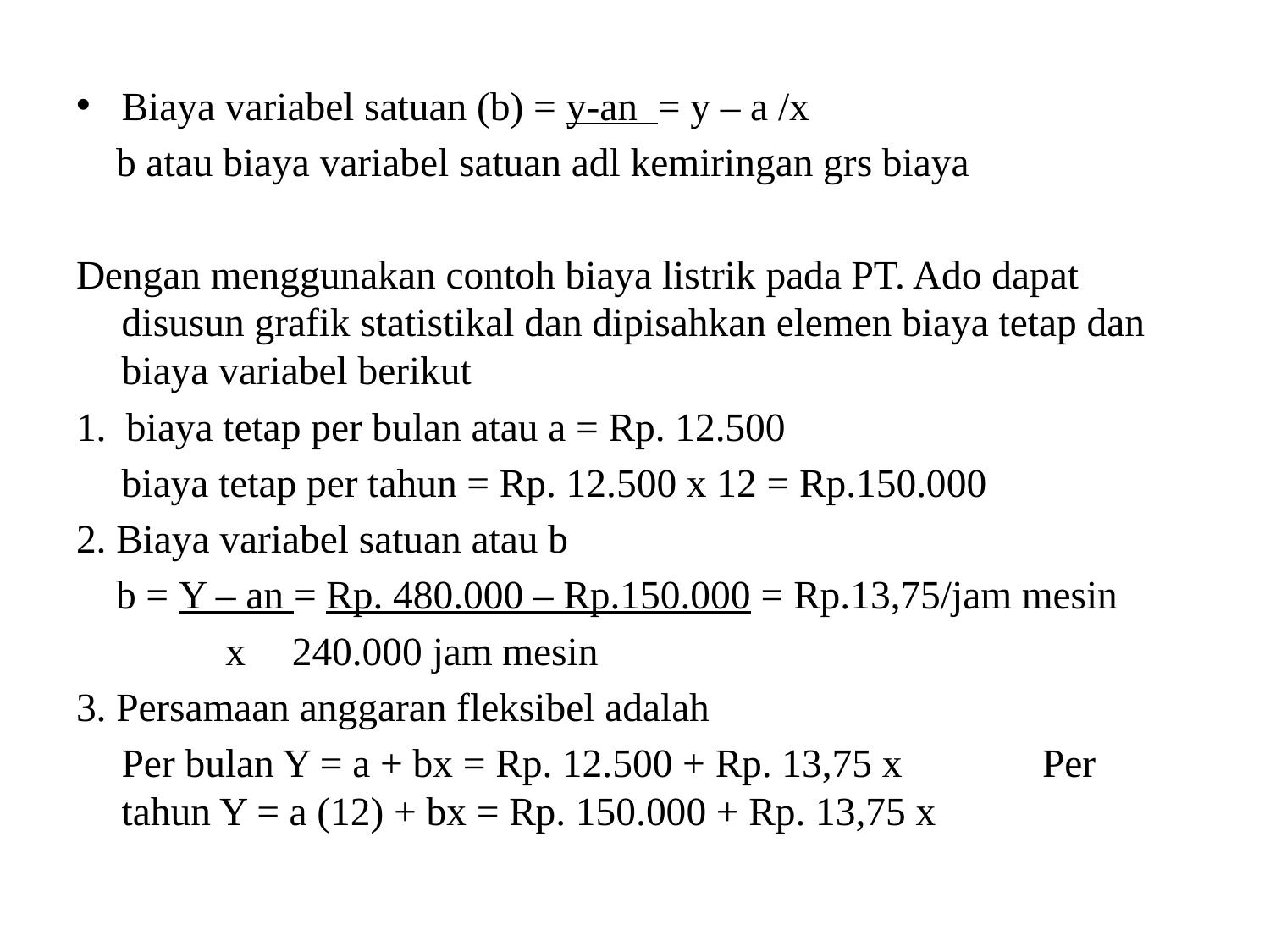

Biaya variabel satuan (b) = y-an  = y – a /x
    b atau biaya variabel satuan adl kemiringan grs biaya

Dengan menggunakan contoh biaya listrik pada PT. Ado dapat disusun grafik statistikal dan dipisahkan elemen biaya tetap dan biaya variabel berikut
1.  biaya tetap per bulan atau a = Rp. 12.500
	biaya tetap per tahun = Rp. 12.500 x 12 = Rp.150.000
2. Biaya variabel satuan atau b
    b = Y – an = Rp. 480.000 – Rp.150.000 = Rp.13,75/jam mesin
               x 		240.000 jam mesin
3. Persamaan anggaran fleksibel adalah
	Per bulan Y = a + bx = Rp. 12.500 + Rp. 13,75 x		       Per tahun Y = a (12) + bx = Rp. 150.000 + Rp. 13,75 x